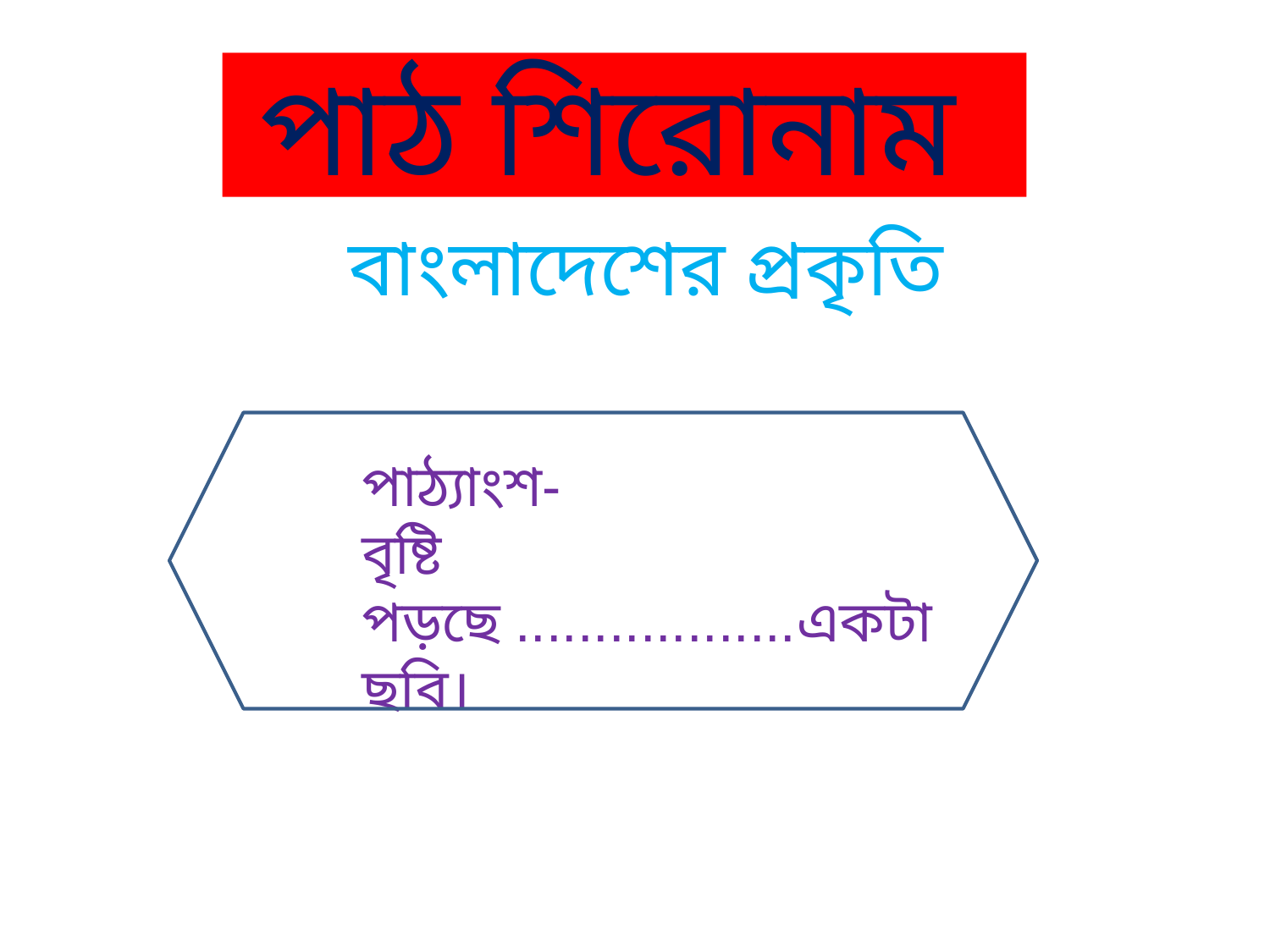

# পাঠ শিরোনাম
             বাংলাদেশের প্রকৃতি

পাঠ্যাংশ-
বৃষ্টি  পড়ছে ..................একটা ছবি।